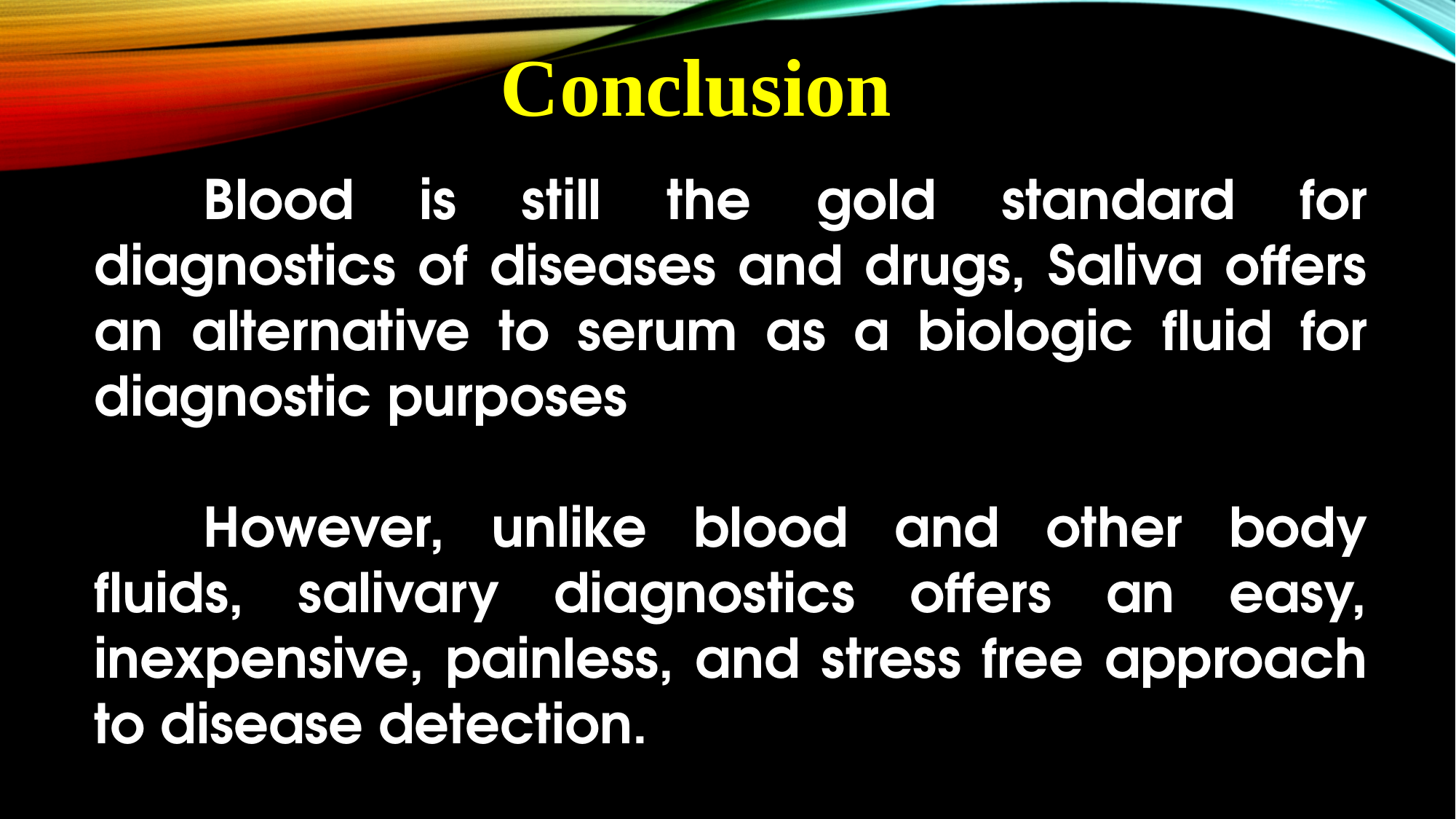

Conclusion
	Blood is still the gold standard for diagnostics of diseases and drugs, Saliva offers an alternative to serum as a biologic fluid for diagnostic purposes

	However, unlike blood and other body fluids, salivary diagnostics offers an easy, inexpensive, painless, and stress free approach to disease detection.